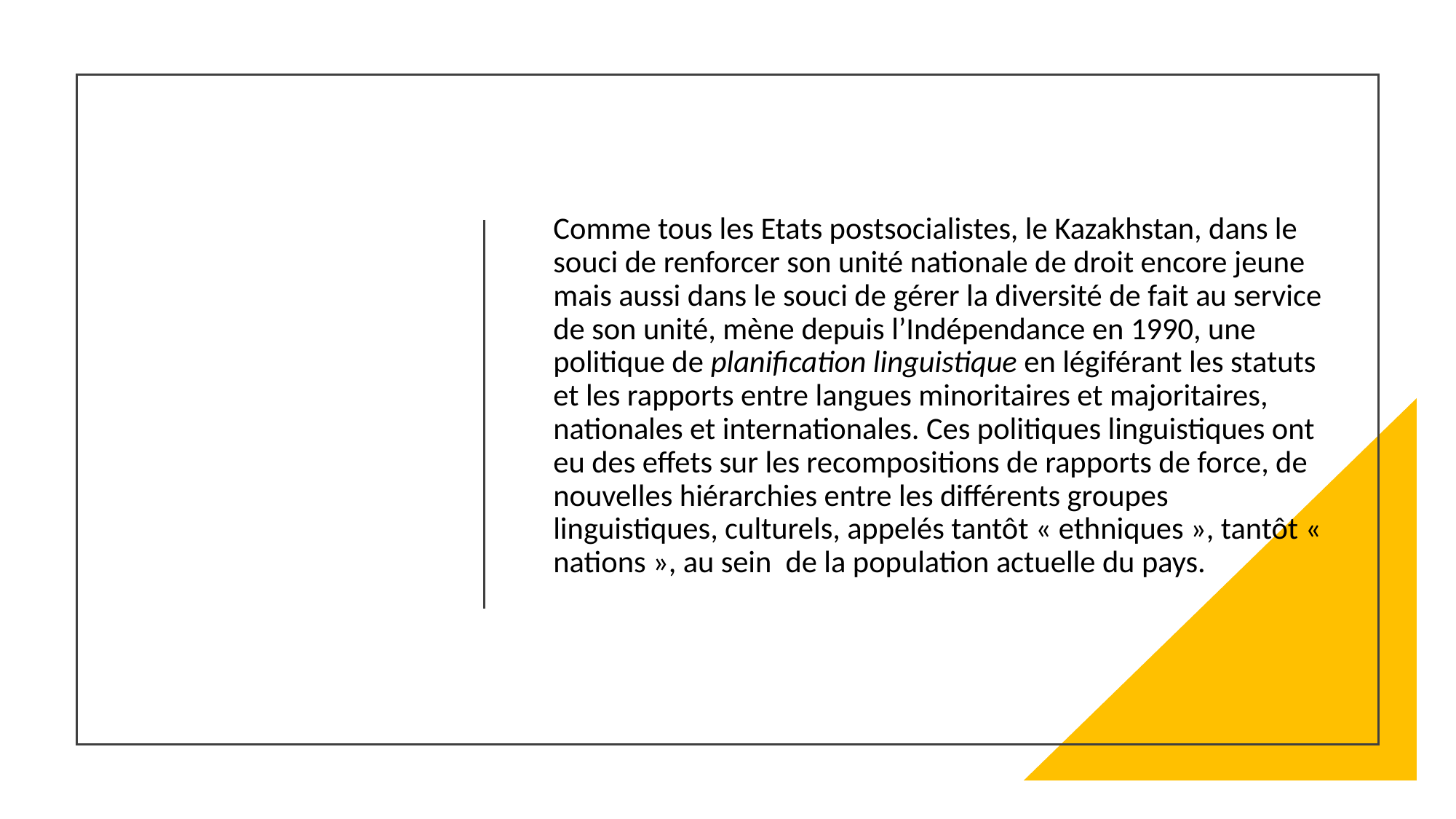

# Comme tous les Etats postsocialistes, le Kazakhstan, dans le souci de renforcer son unité nationale de droit encore jeune mais aussi dans le souci de gérer la diversité de fait au service de son unité, mène depuis l’Indépendance en 1990, une politique de planification linguistique en légiférant les statuts et les rapports entre langues minoritaires et majoritaires, nationales et internationales. Ces politiques linguistiques ont eu des effets sur les recompositions de rapports de force, de nouvelles hiérarchies entre les différents groupes linguistiques, culturels, appelés tantôt « ethniques », tantôt « nations », au sein  de la population actuelle du pays.